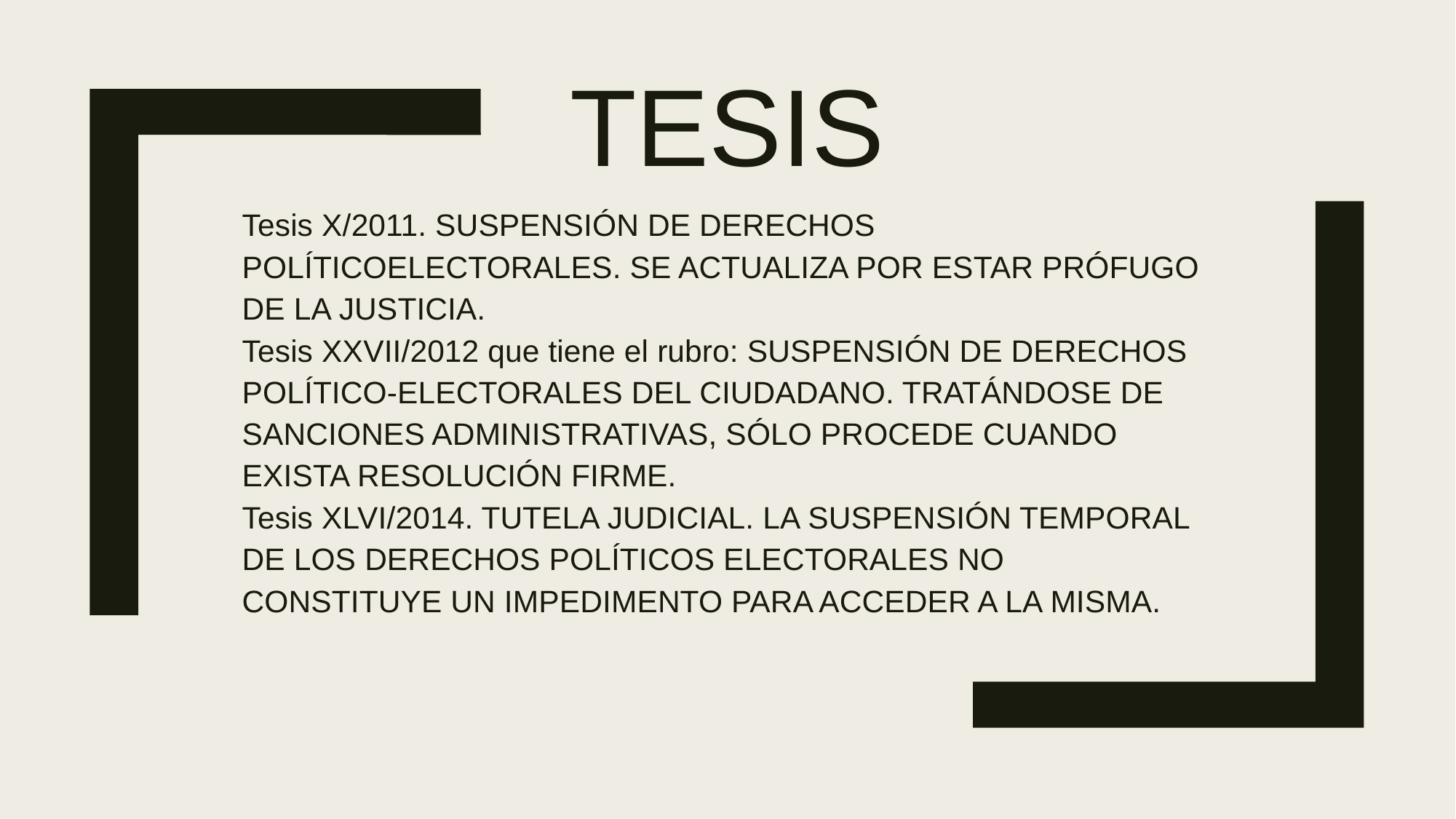

# tesis
Tesis X/2011. SUSPENSIÓN DE DERECHOS POLÍTICOELECTORALES. SE ACTUALIZA POR ESTAR PRÓFUGO DE LA JUSTICIA.
Tesis XXVII/2012 que tiene el rubro: SUSPENSIÓN DE DERECHOS
POLÍTICO-ELECTORALES DEL CIUDADANO. TRATÁNDOSE DE SANCIONES ADMINISTRATIVAS, SÓLO PROCEDE CUANDO EXISTA RESOLUCIÓN FIRME.
Tesis XLVI/2014. TUTELA JUDICIAL. LA SUSPENSIÓN TEMPORAL
DE LOS DERECHOS POLÍTICOS ELECTORALES NO CONSTITUYE UN IMPEDIMENTO PARA ACCEDER A LA MISMA.